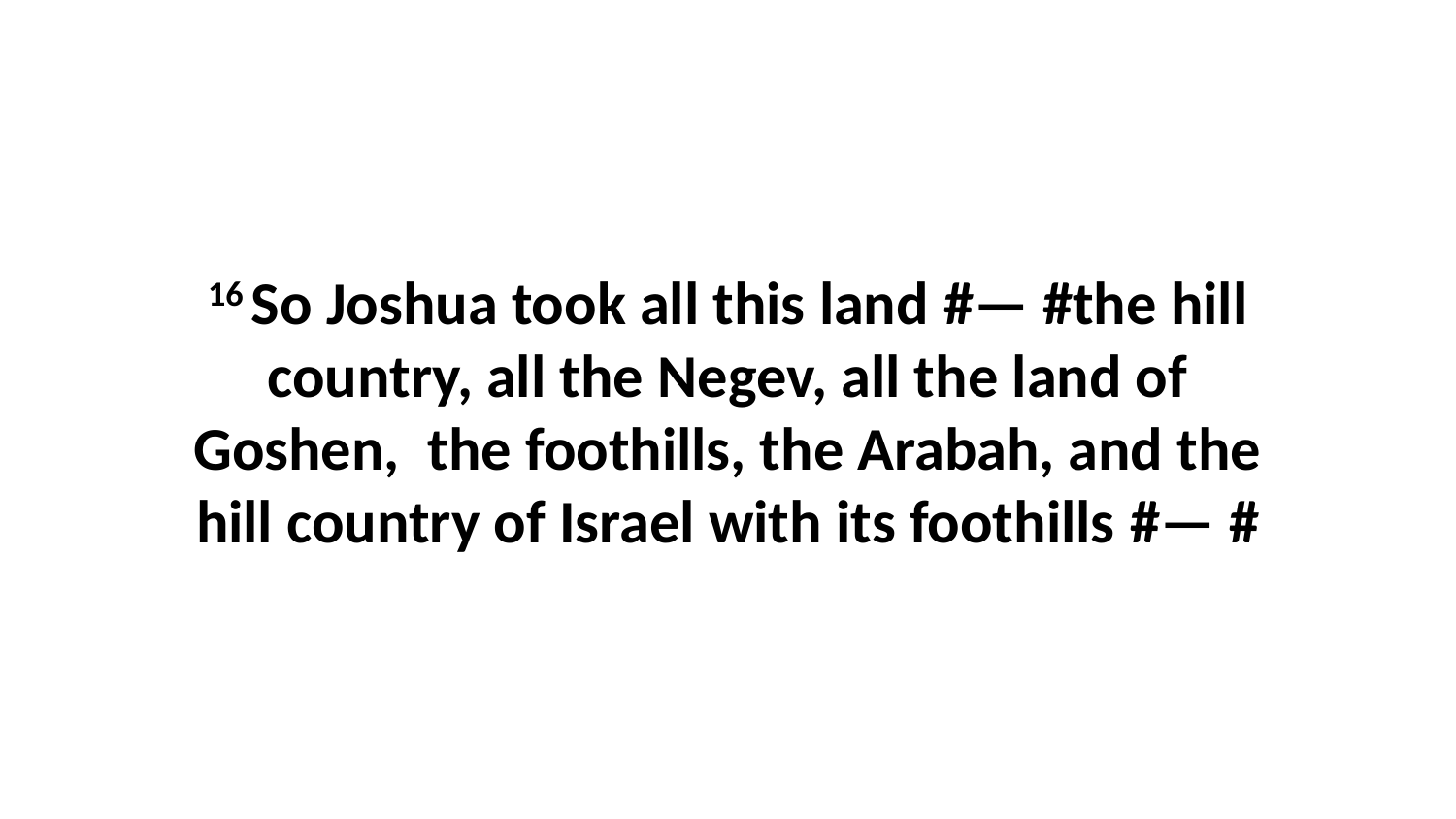

16 So Joshua took all this land #— #the hill country, all the Negev, all the land of Goshen,  the foothills, the Arabah, and the hill country of Israel with its foothills #— #